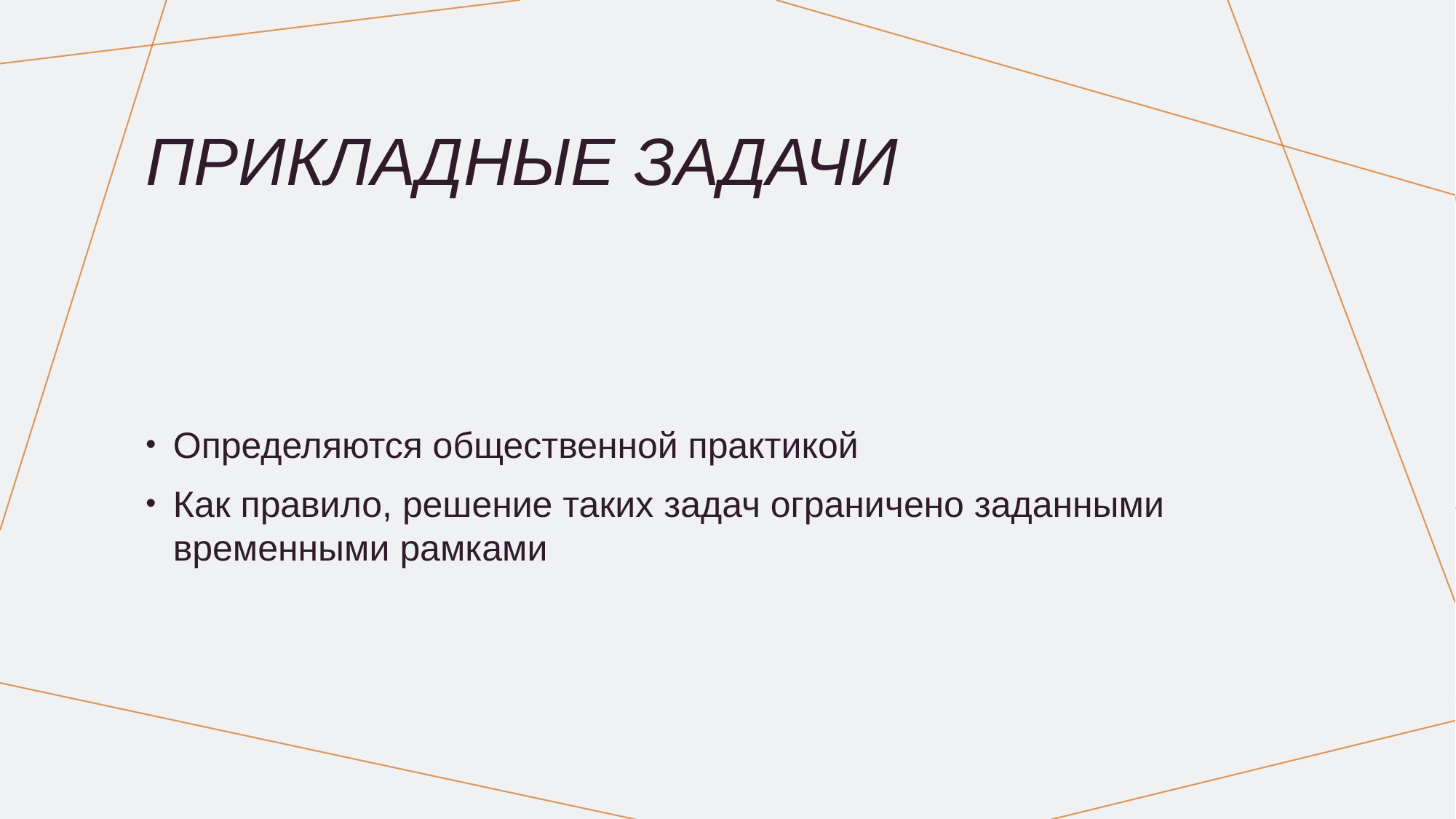

# Прикладные задачи
Определяются общественной практикой
Как правило, решение таких задач ограничено заданными временными рамками